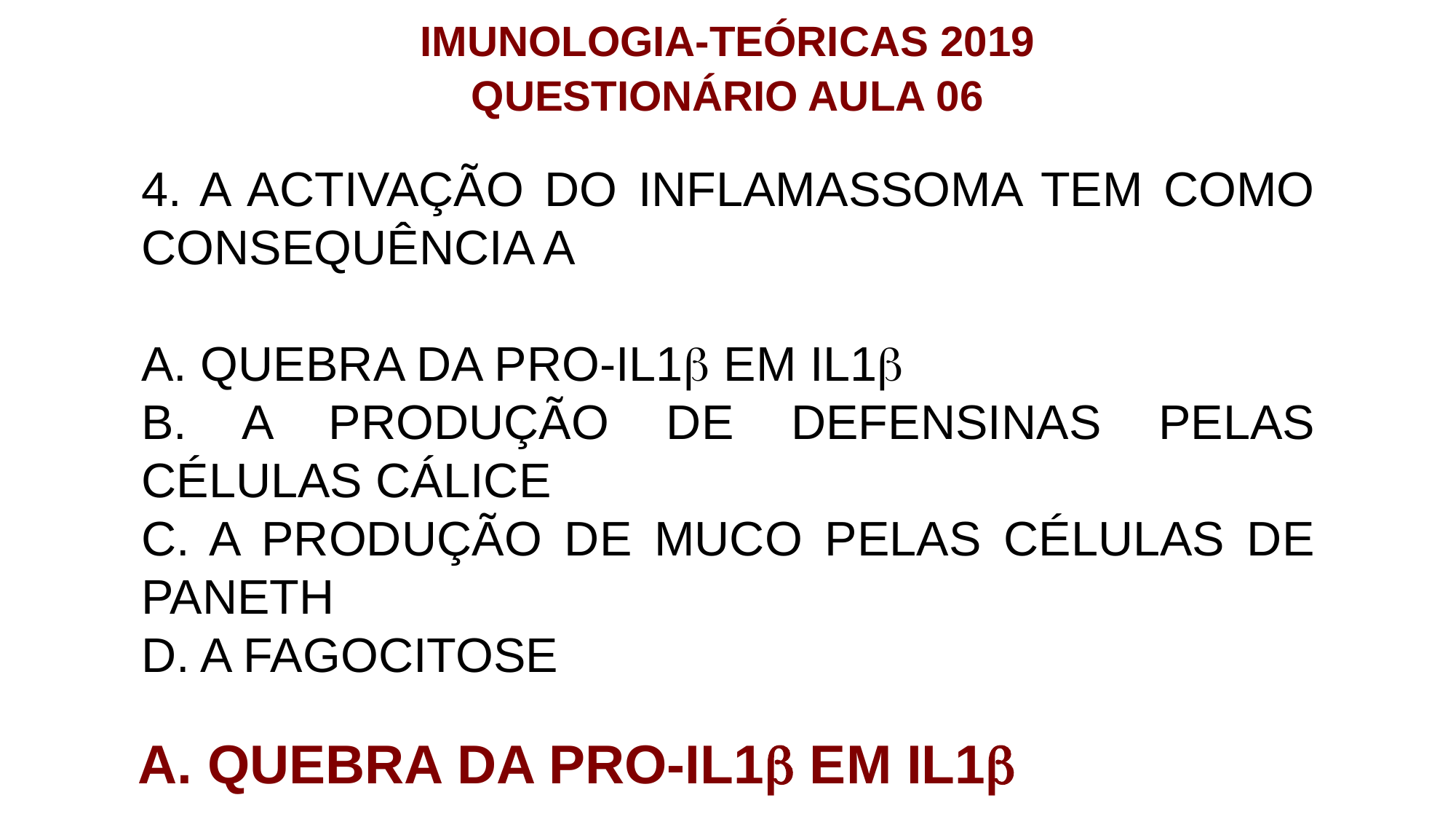

IMUNOLOGIA-TEÓRICAS 2019
QUESTIONÁRIO AULA 06
4. A activação do inflamassoma tem como consequência a

A. Quebra da pro-IL1β em IL1β
B. A produção de defensinas pelas células cálice
C. A produção de muco pelas células de Paneth
D. A fagocitose
A. Quebra da pro-IL1β em IL1β